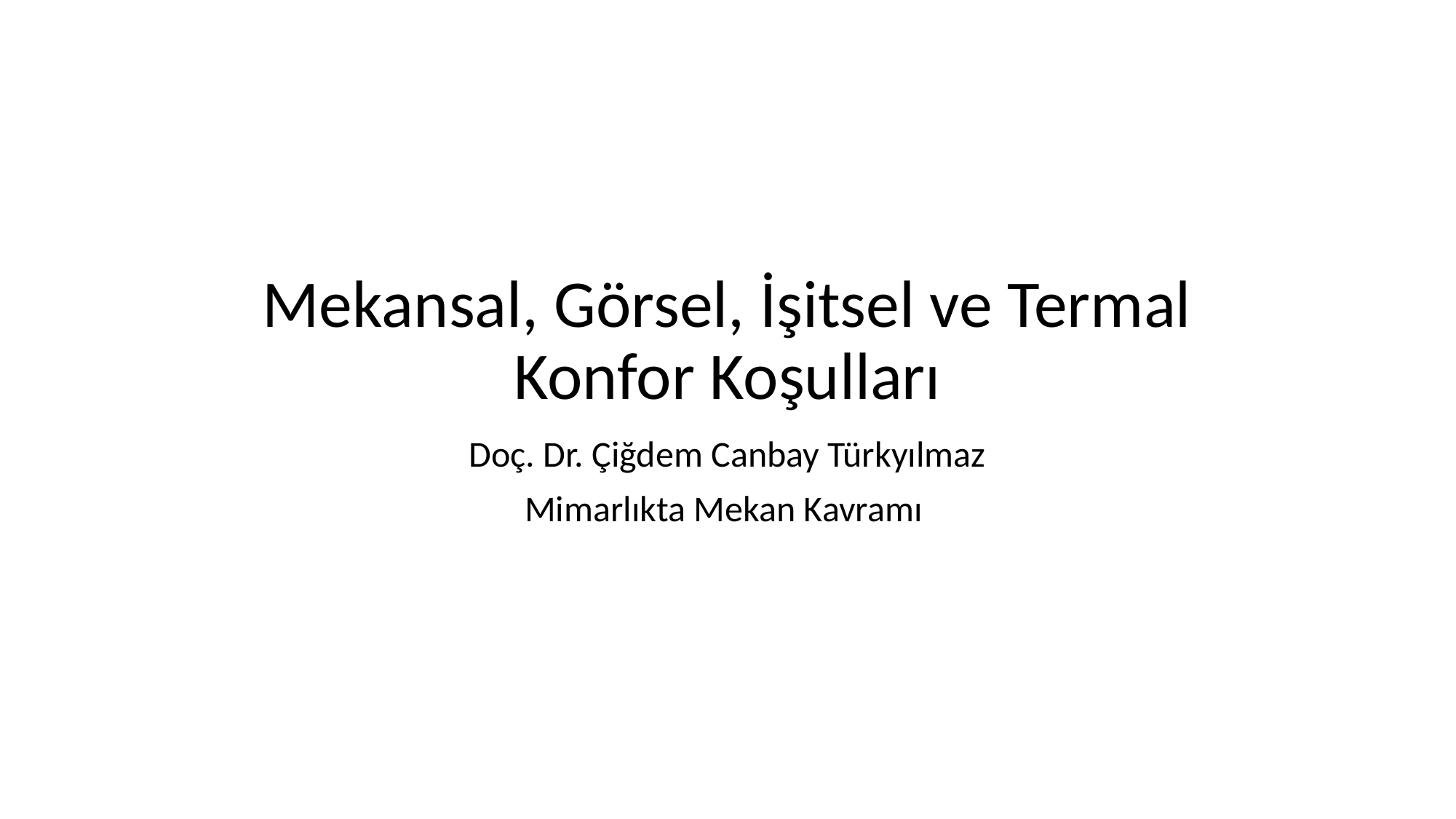

# Mekansal, Görsel, İşitsel ve Termal Konfor Koşulları
Doç. Dr. Çiğdem Canbay Türkyılmaz
Mimarlıkta Mekan Kavramı